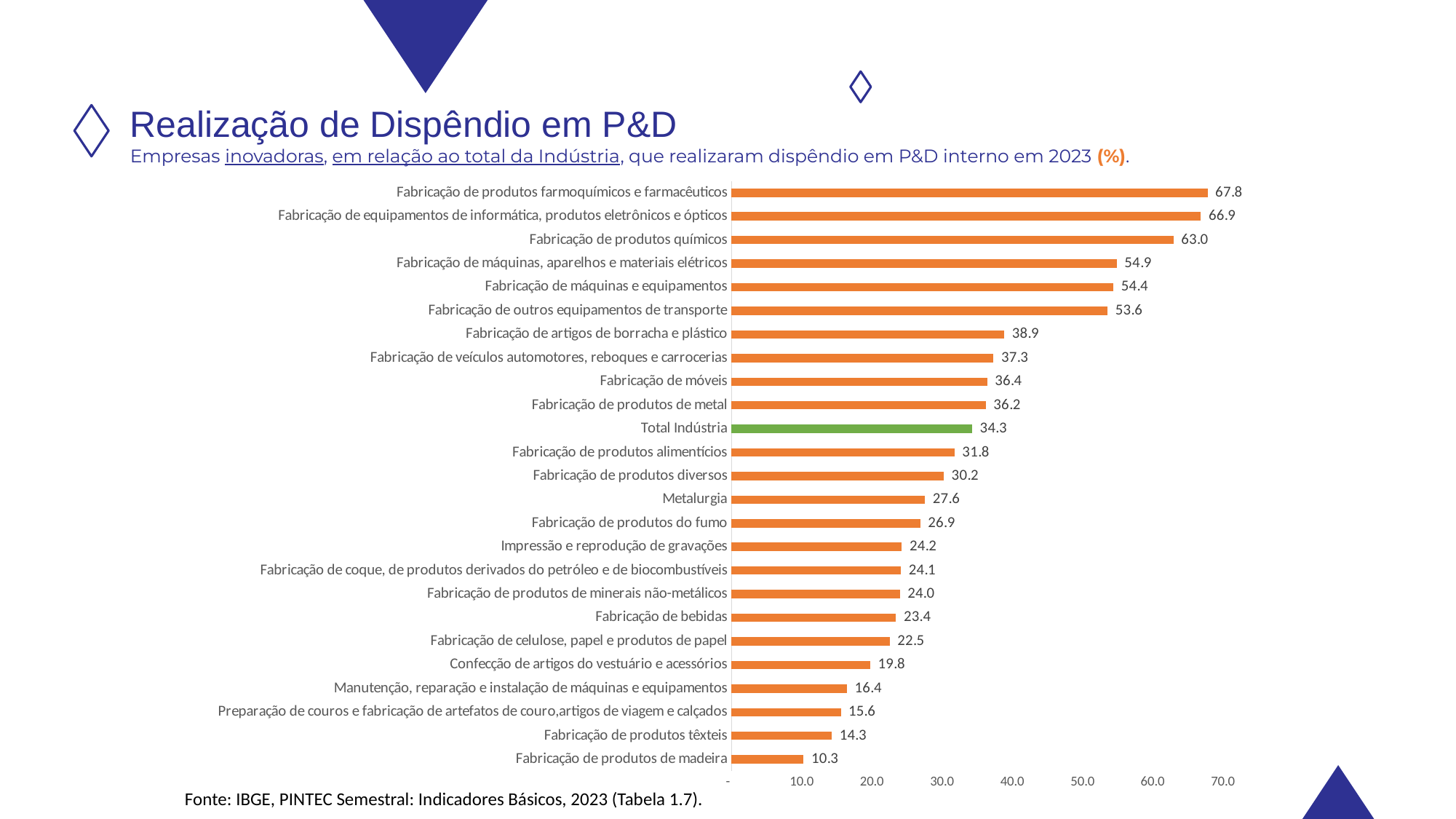

Realização de Dispêndio em P&D
Empresas inovadoras, em relação ao total da Indústria, que realizaram dispêndio em P&D interno em 2023 (%).

### Chart

| Category |  |
|---|---|
|    Fabricação de produtos de madeira | 10.258191805479406 |
|    Fabricação de produtos têxteis | 14.277519072844827 |
|  Preparação de couros e fabricação de artefatos de couro,artigos de viagem e calçados | 15.56580133139979 |
|    Manutenção, reparação e instalação de máquinas e equipamentos | 16.44618067645913 |
|    Confecção de artigos do vestuário e acessórios | 19.775265838386915 |
|    Fabricação de celulose, papel e produtos de papel | 22.53400234385415 |
|    Fabricação de bebidas | 23.43822808481056 |
|    Fabricação de produtos de minerais não-metálicos | 23.975258903048 |
|       Fabricação de coque, de produtos derivados do petróleo e de biocombustíveis | 24.144509747358377 |
|    Impressão e reprodução de gravações | 24.249782365005874 |
|    Fabricação de produtos do fumo | 26.901271320681435 |
|    Metalurgia | 27.56531315516053 |
|    Fabricação de produtos diversos | 30.244642711003983 |
|    Fabricação de produtos alimentícios | 31.788363381359673 |
| Total Indústria | 34.27899205016553 |
|    Fabricação de produtos de metal | 36.23037493159407 |
|    Fabricação de móveis | 36.42279726489889 |
|    Fabricação de veículos automotores, reboques e carrocerias | 37.328429048446225 |
|    Fabricação de artigos de borracha e plástico | 38.86069213275803 |
|    Fabricação de outros equipamentos de transporte | 53.58658141065038 |
|    Fabricação de máquinas e equipamentos | 54.423744257431395 |
|    Fabricação de máquinas, aparelhos e materiais elétricos | 54.89065927417213 |
|    Fabricação de produtos químicos | 62.96488038810673 |
|         Fabricação de equipamentos de informática, produtos eletrônicos e ópticos | 66.87551535265216 |
|    Fabricação de produtos farmoquímicos e farmacêuticos | 67.81636803343176 |
Fonte: IBGE, PINTEC Semestral: Indicadores Básicos, 2023 (Tabela 1.7).